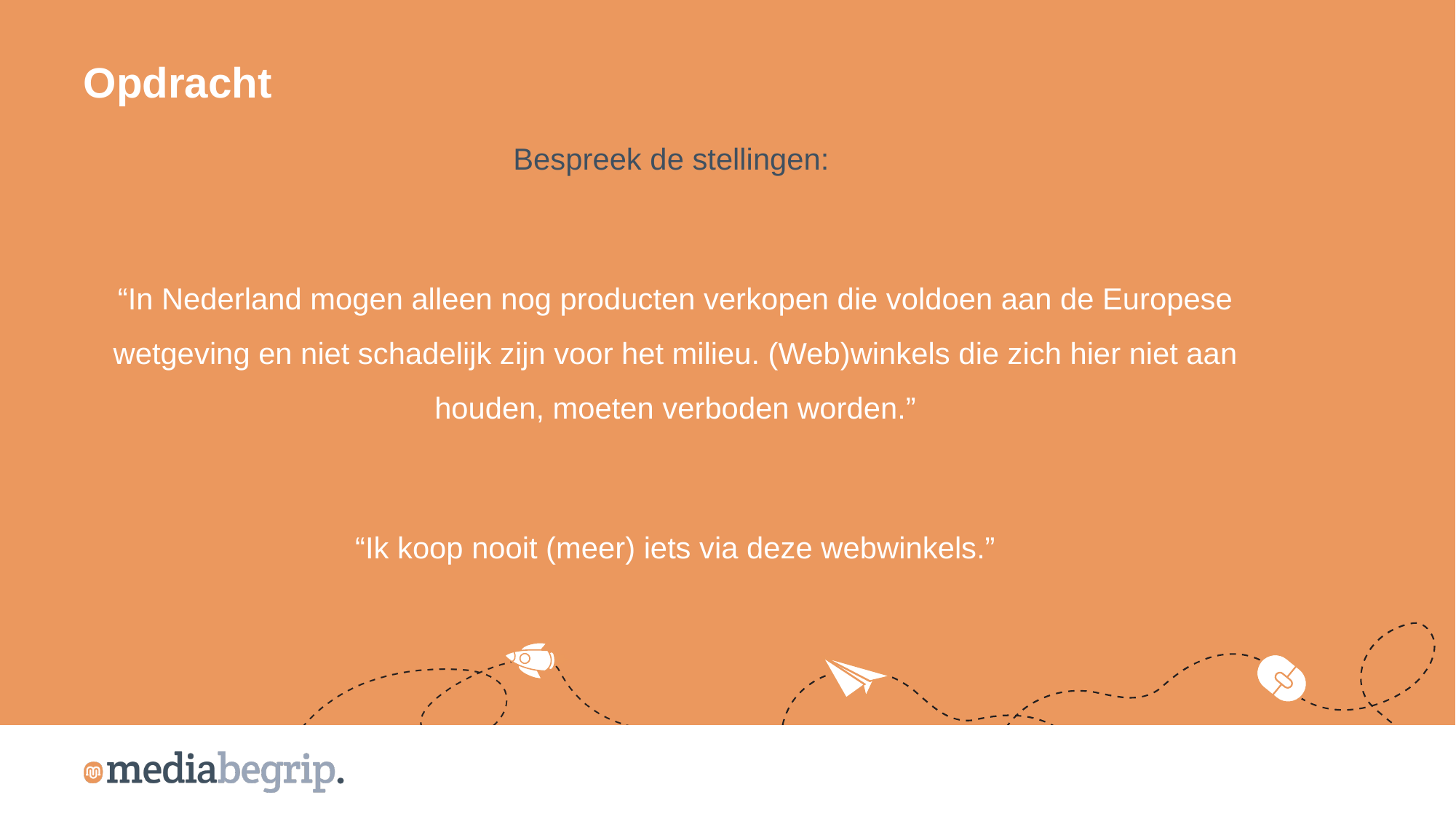

Opdracht
Bespreek de stellingen:

“In Nederland mogen alleen nog producten verkopen die voldoen aan de Europese wetgeving en niet schadelijk zijn voor het milieu. (Web)winkels die zich hier niet aan houden, moeten verboden worden.”

“Ik koop nooit (meer) iets via deze webwinkels.”